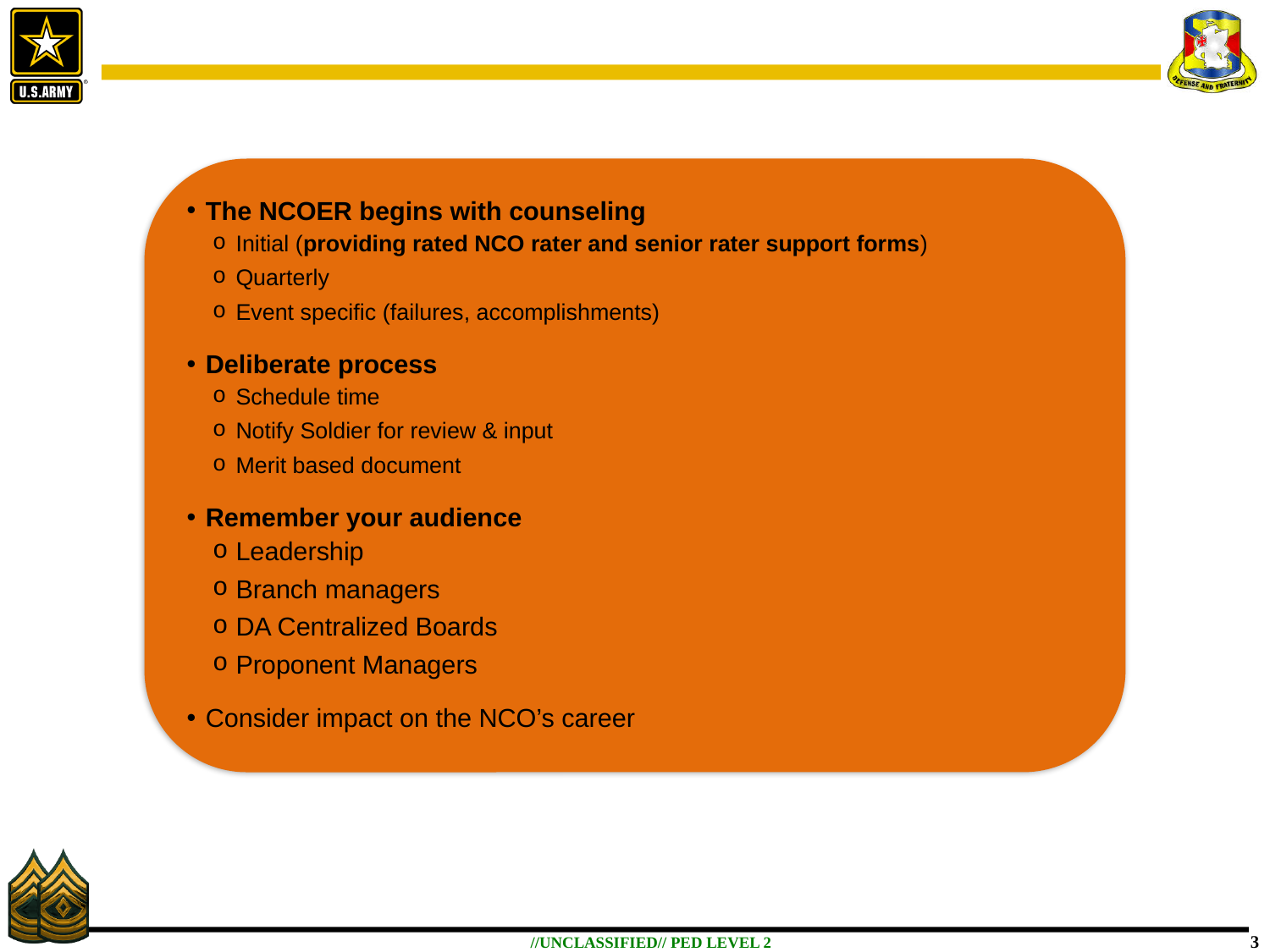

The NCOER begins with counseling
Initial (providing rated NCO rater and senior rater support forms)
Quarterly
Event specific (failures, accomplishments)
 Deliberate process
Schedule time
Notify Soldier for review & input
Merit based document
 Remember your audience
Leadership
Branch managers
DA Centralized Boards
Proponent Managers
 Consider impact on the NCO’s career